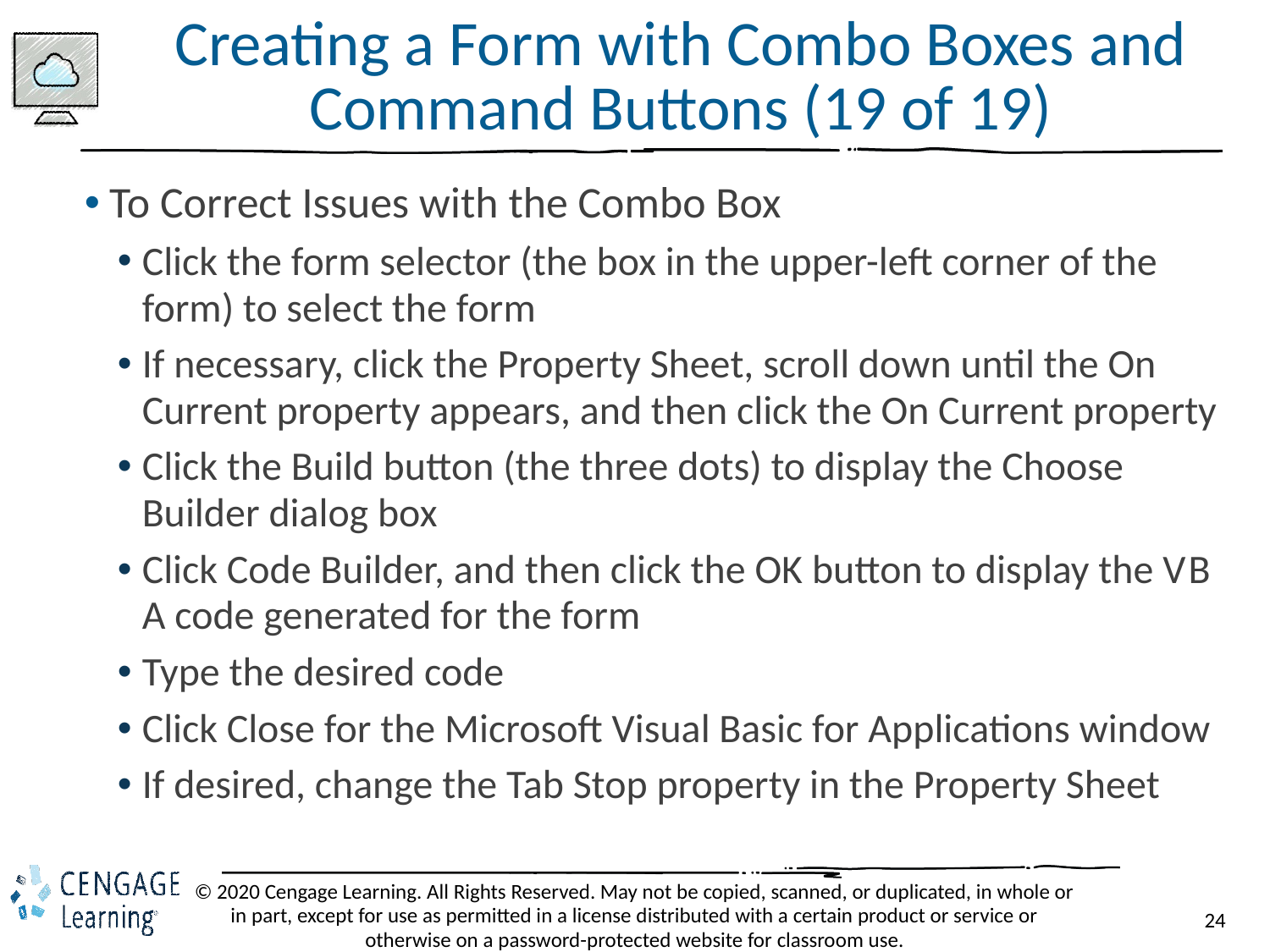

# Creating a Form with Combo Boxes and Command Buttons (19 of 19)
To Correct Issues with the Combo Box
Click the form selector (the box in the upper-left corner of the form) to select the form
If necessary, click the Property Sheet, scroll down until the On Current property appears, and then click the On Current property
Click the Build button (the three dots) to display the Choose Builder dialog box
Click Code Builder, and then click the OK button to display the V B A code generated for the form
Type the desired code
Click Close for the Microsoft Visual Basic for Applications window
If desired, change the Tab Stop property in the Property Sheet